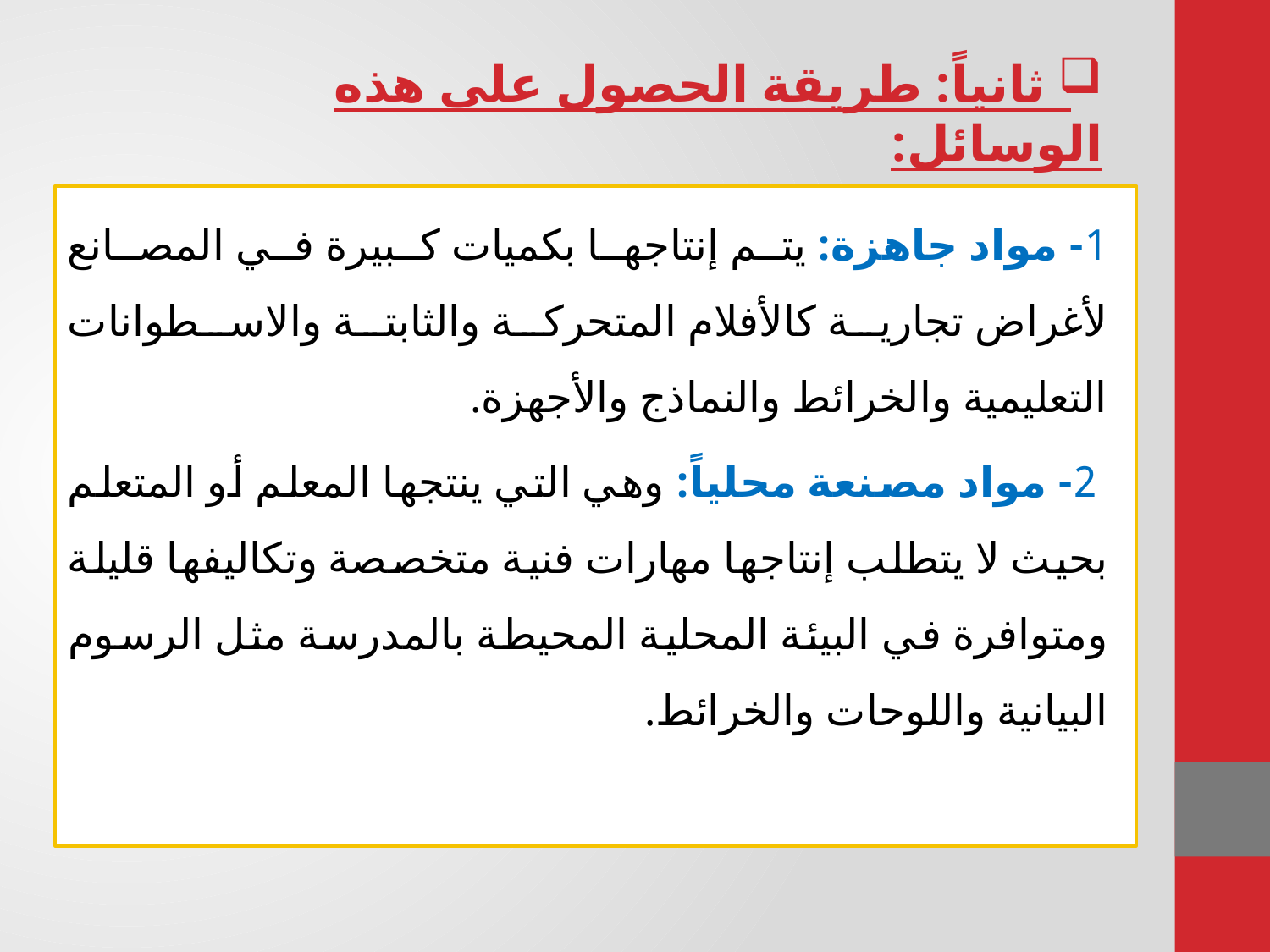

ثانياً: طريقة الحصول على هذه الوسائل:
1- مواد جاهزة: يتم إنتاجها بكميات كبيرة في المصانع لأغراض تجارية كالأفلام المتحركة والثابتة والاسطوانات التعليمية والخرائط والنماذج والأجهزة.
 2- مواد مصنعة محلياً: وهي التي ينتجها المعلم أو المتعلم بحيث لا يتطلب إنتاجها مهارات فنية متخصصة وتكاليفها قليلة ومتوافرة في البيئة المحلية المحيطة بالمدرسة مثل الرسوم البيانية واللوحات والخرائط.